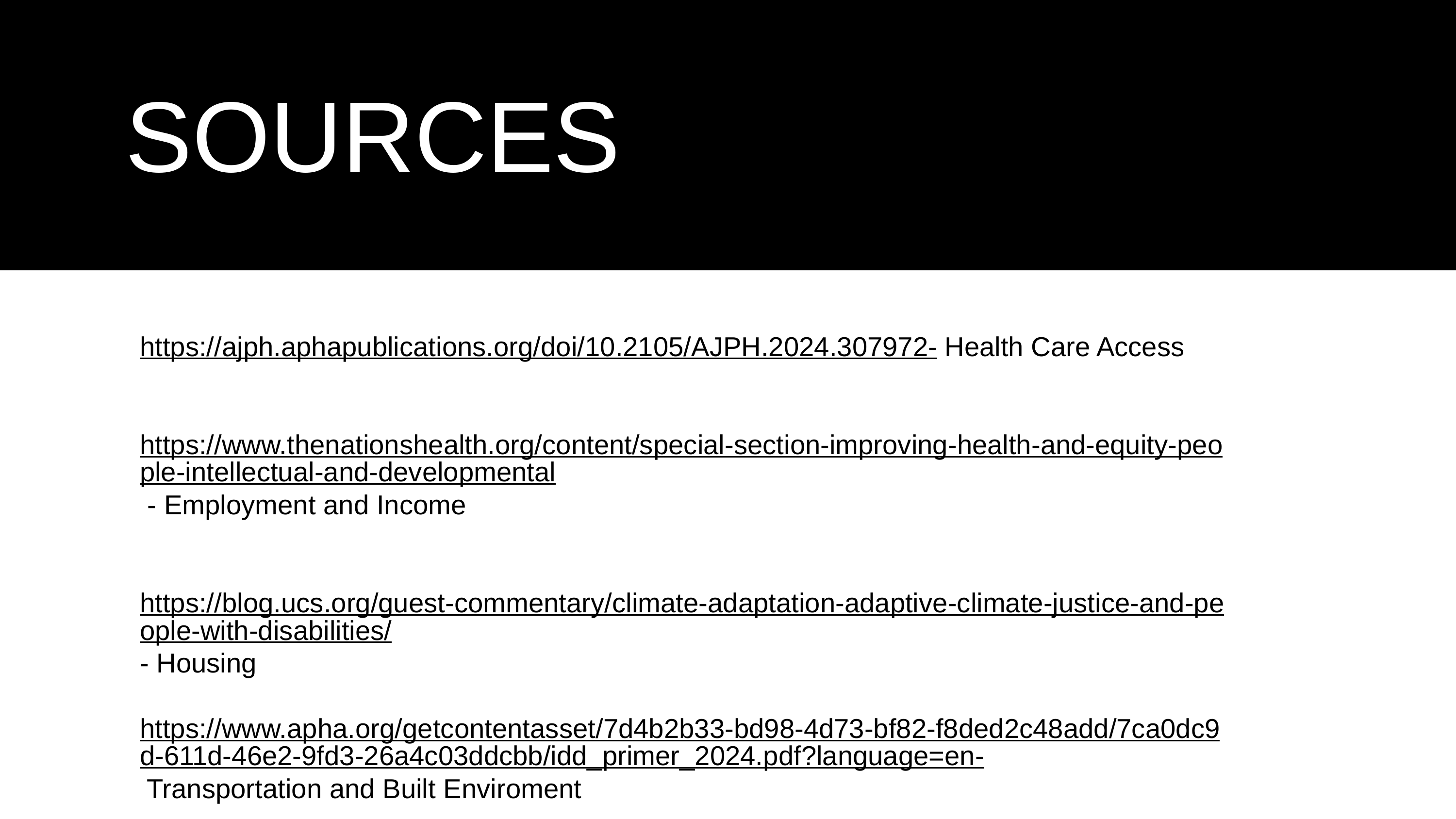

# SOURCES
https://ajph.aphapublications.org/doi/10.2105/AJPH.2024.307972- Health Care Access

https://www.thenationshealth.org/content/special-section-improving-health-and-equity-people-intellectual-and-developmental - Employment and Income

https://blog.ucs.org/guest-commentary/climate-adaptation-adaptive-climate-justice-and-people-with-disabilities/- Housing

https://www.apha.org/getcontentasset/7d4b2b33-bd98-4d73-bf82-f8ded2c48add/7ca0dc9d-611d-46e2-9fd3-26a4c03ddcbb/idd_primer_2024.pdf?language=en- Transportation and Built Enviroment